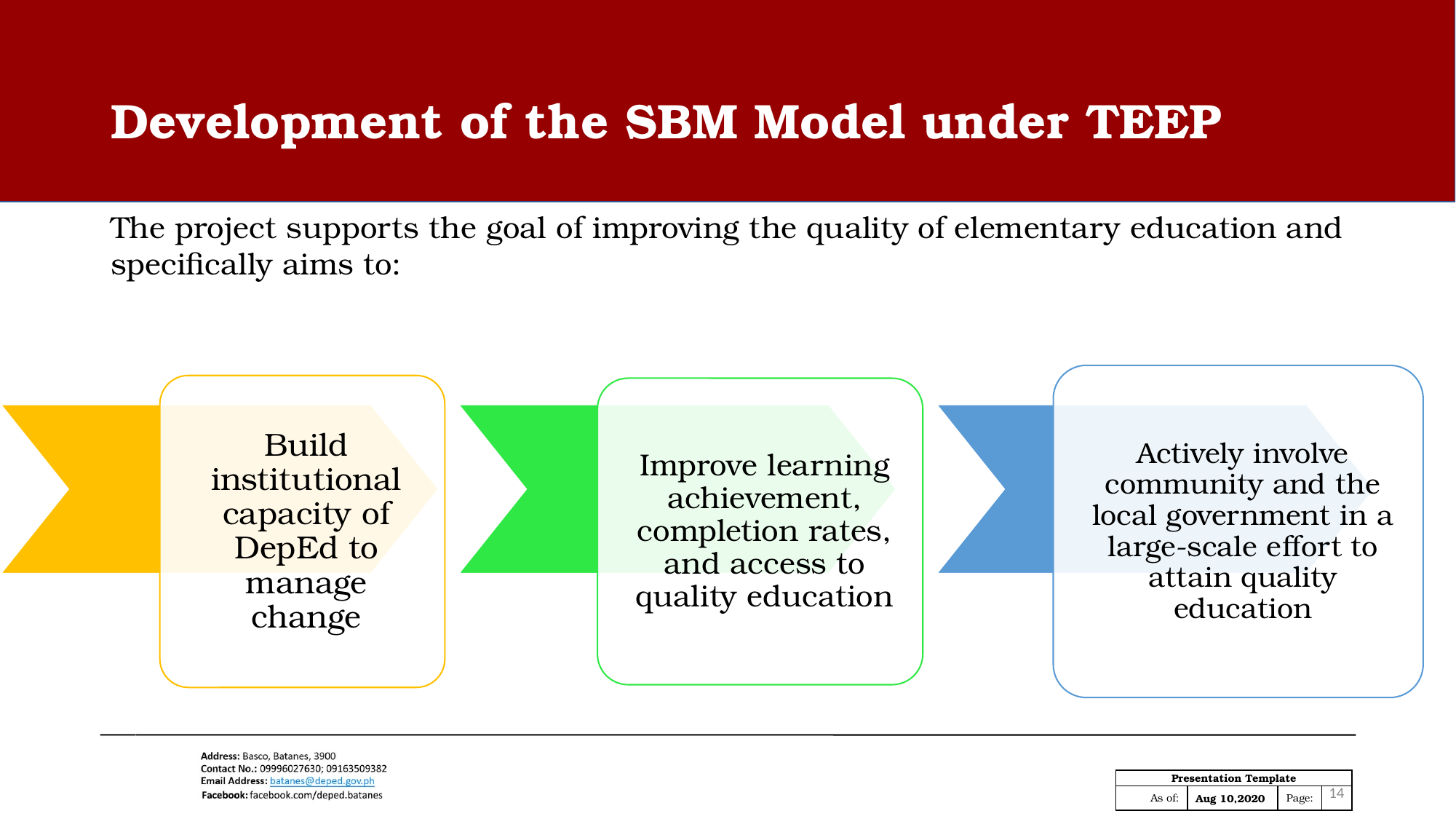

# Development of the SBM Model under TEEP
The project supports the goal of improving the quality of elementary education and specifically aims to:
Build institutional capacity of DepEd to manage change
Improve learning achievement, completion rates, and access to quality education
Actively involve community and the local government in a large-scale effort to attain quality education